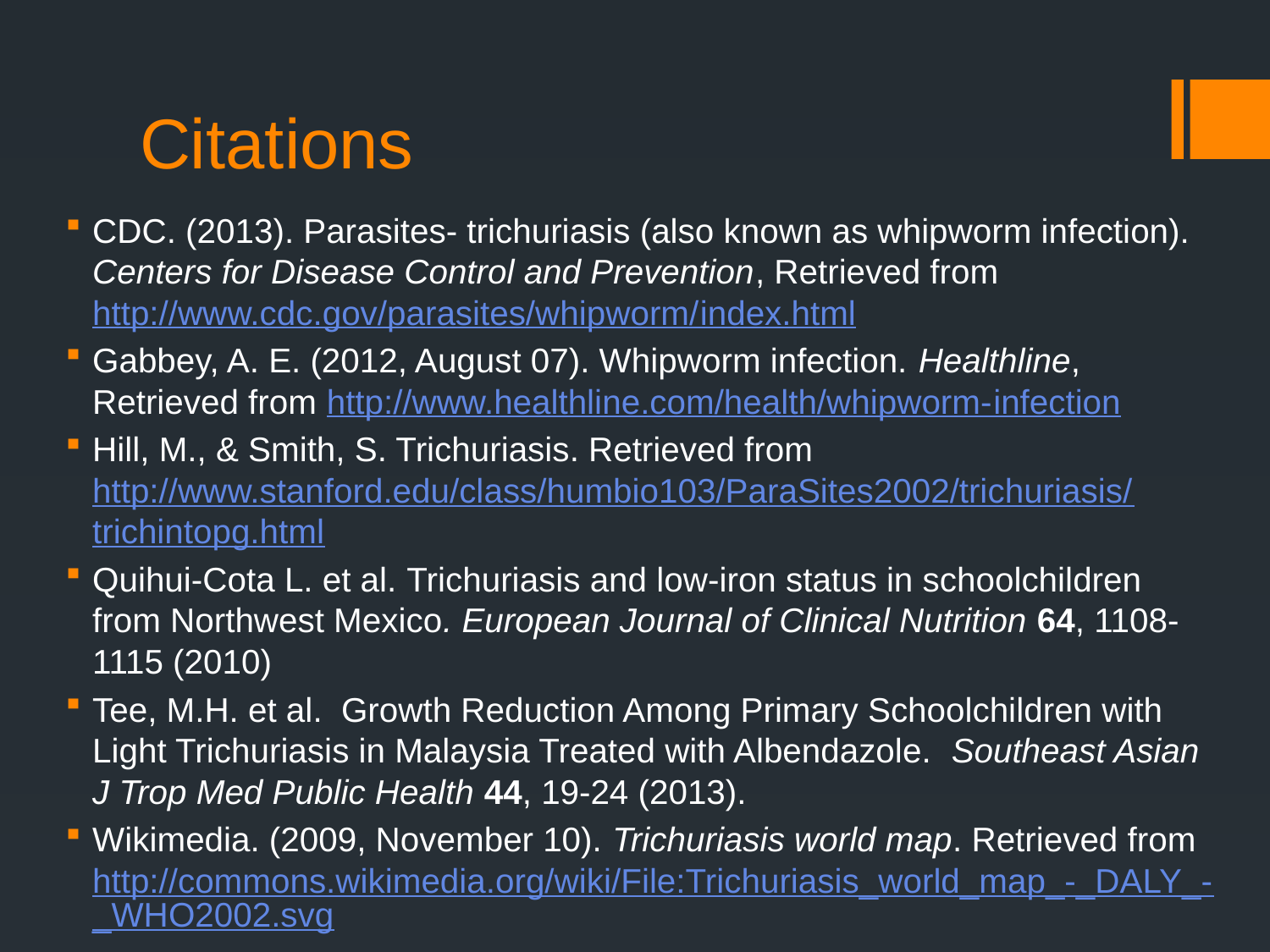

# Citations
CDC. (2013). Parasites- trichuriasis (also known as whipworm infection). Centers for Disease Control and Prevention, Retrieved from http://www.cdc.gov/parasites/whipworm/index.html
Gabbey, A. E. (2012, August 07). Whipworm infection. Healthline, Retrieved from http://www.healthline.com/health/whipworm-infection
Hill, M., & Smith, S. Trichuriasis. Retrieved from http://www.stanford.edu/class/humbio103/ParaSites2002/trichuriasis/trichintopg.html
Quihui-Cota L. et al. Trichuriasis and low-iron status in schoolchildren from Northwest Mexico. European Journal of Clinical Nutrition 64, 1108-1115 (2010)
Tee, M.H. et al.  Growth Reduction Among Primary Schoolchildren with Light Trichuriasis in Malaysia Treated with Albendazole.  Southeast Asian J Trop Med Public Health 44, 19-24 (2013).
Wikimedia. (2009, November 10). Trichuriasis world map. Retrieved from http://commons.wikimedia.org/wiki/File:Trichuriasis_world_map_-_DALY_-_WHO2002.svg